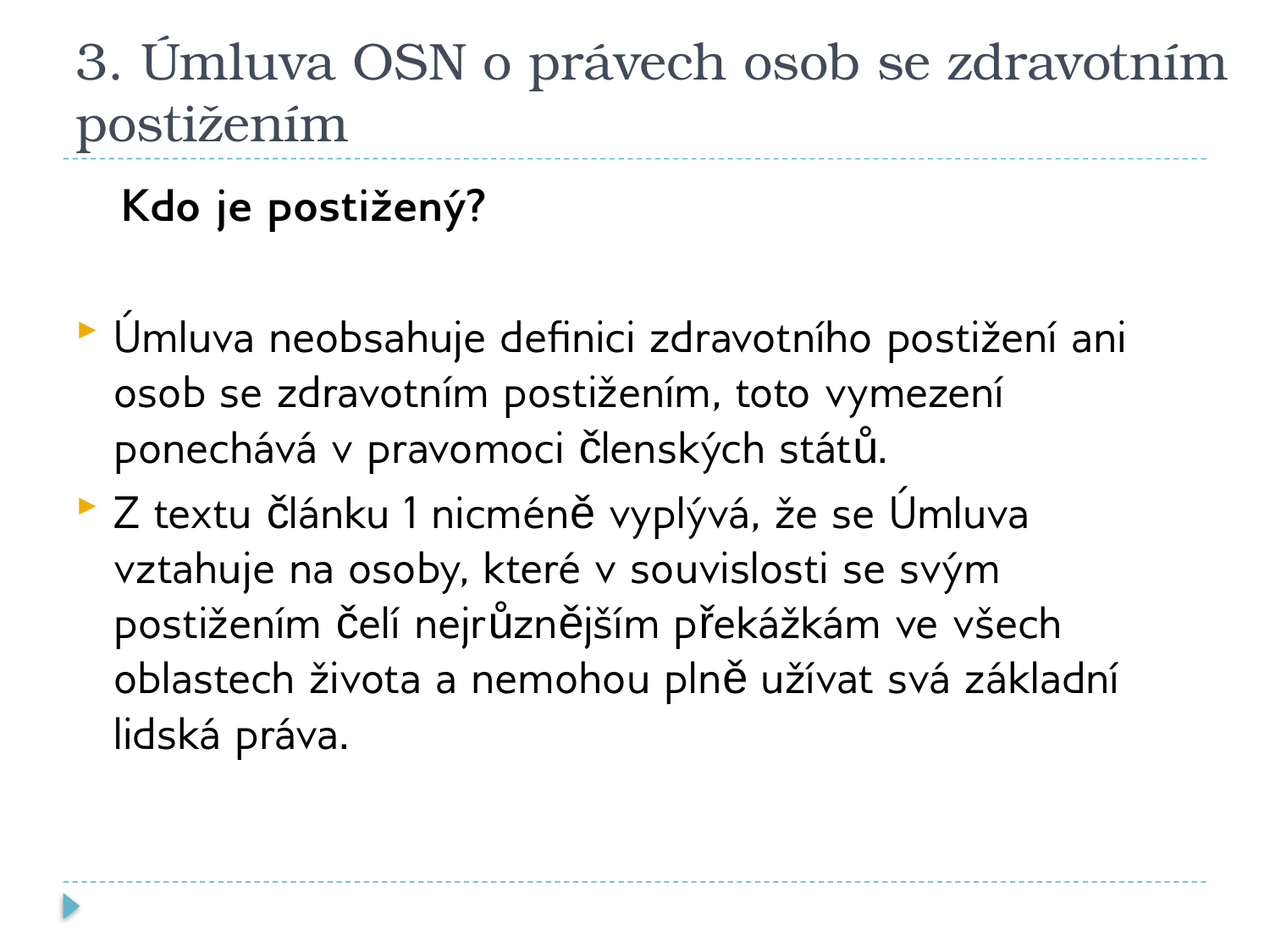

# 3. Úmluva OSN o právech osob se zdravotním postižením
   Kdo je postižený?

Úmluva neobsahuje definici zdravotního postižení ani osob se zdravotním postižením, toto vymezení ponechává v pravomoci členských států.
Z textu článku 1 nicméně vyplývá, že se Úmluva vztahuje na osoby, které v souvislosti se svým postižením čelí nejrůznějším překážkám ve všech oblastech života a nemohou plně užívat svá základní lidská práva.